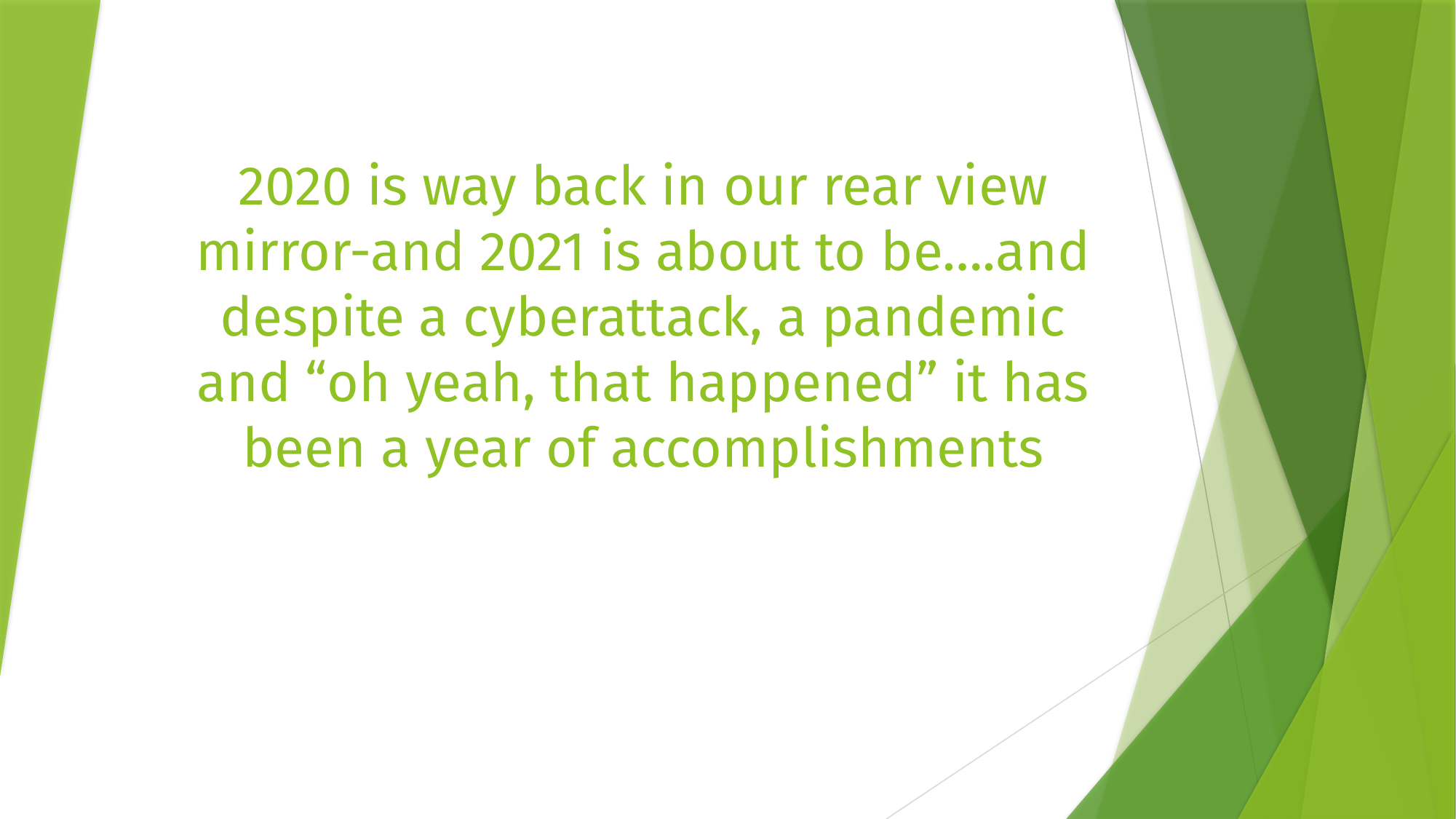

# 2020 is way back in our rear view mirror-and 2021 is about to be….and despite a cyberattack, a pandemic and “oh yeah, that happened” it has been a year of accomplishments